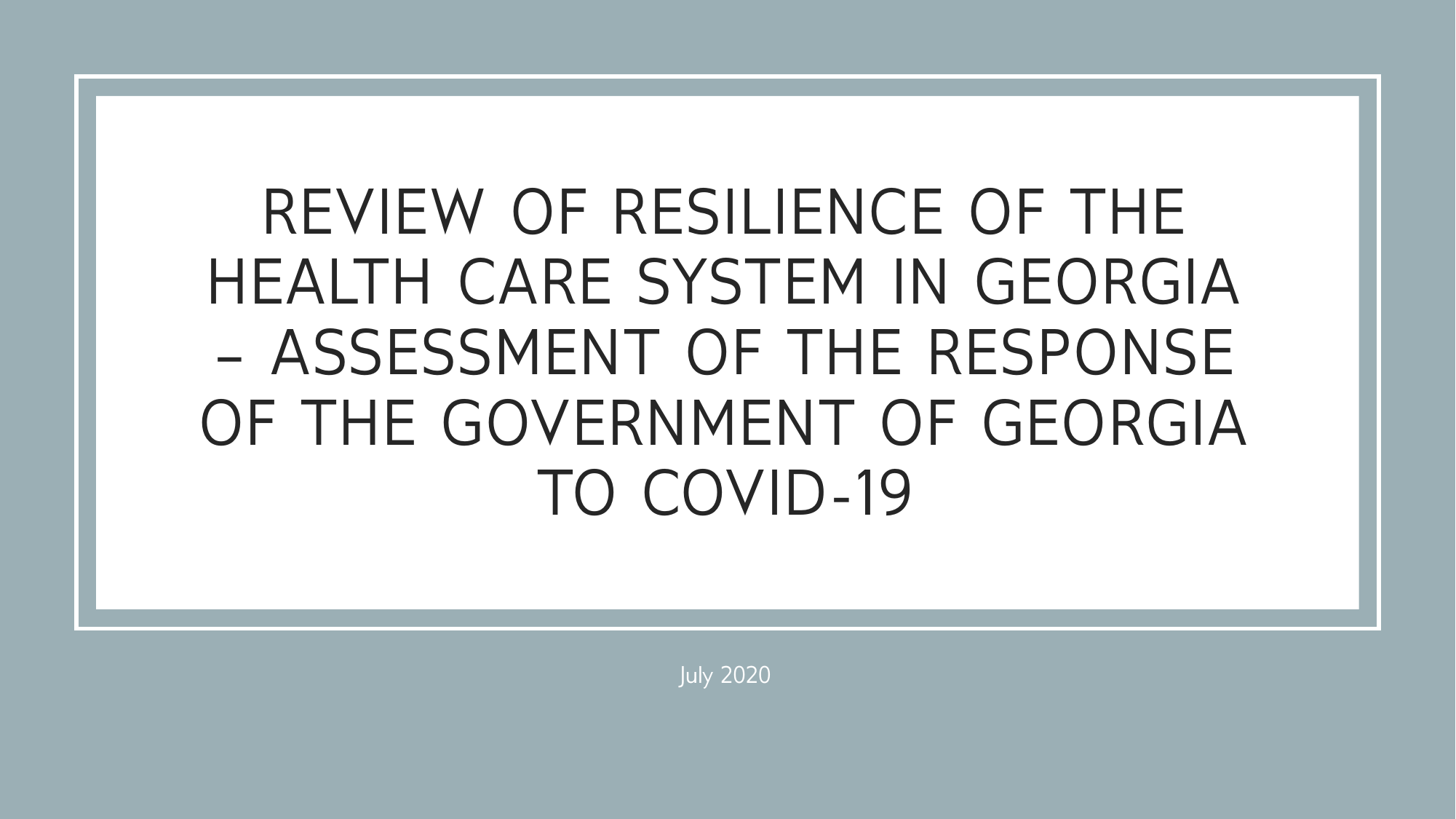

# Review of resilience of the health care system in Georgia – Assessment of the response of the Government of Georgia to COVID-19
July 2020